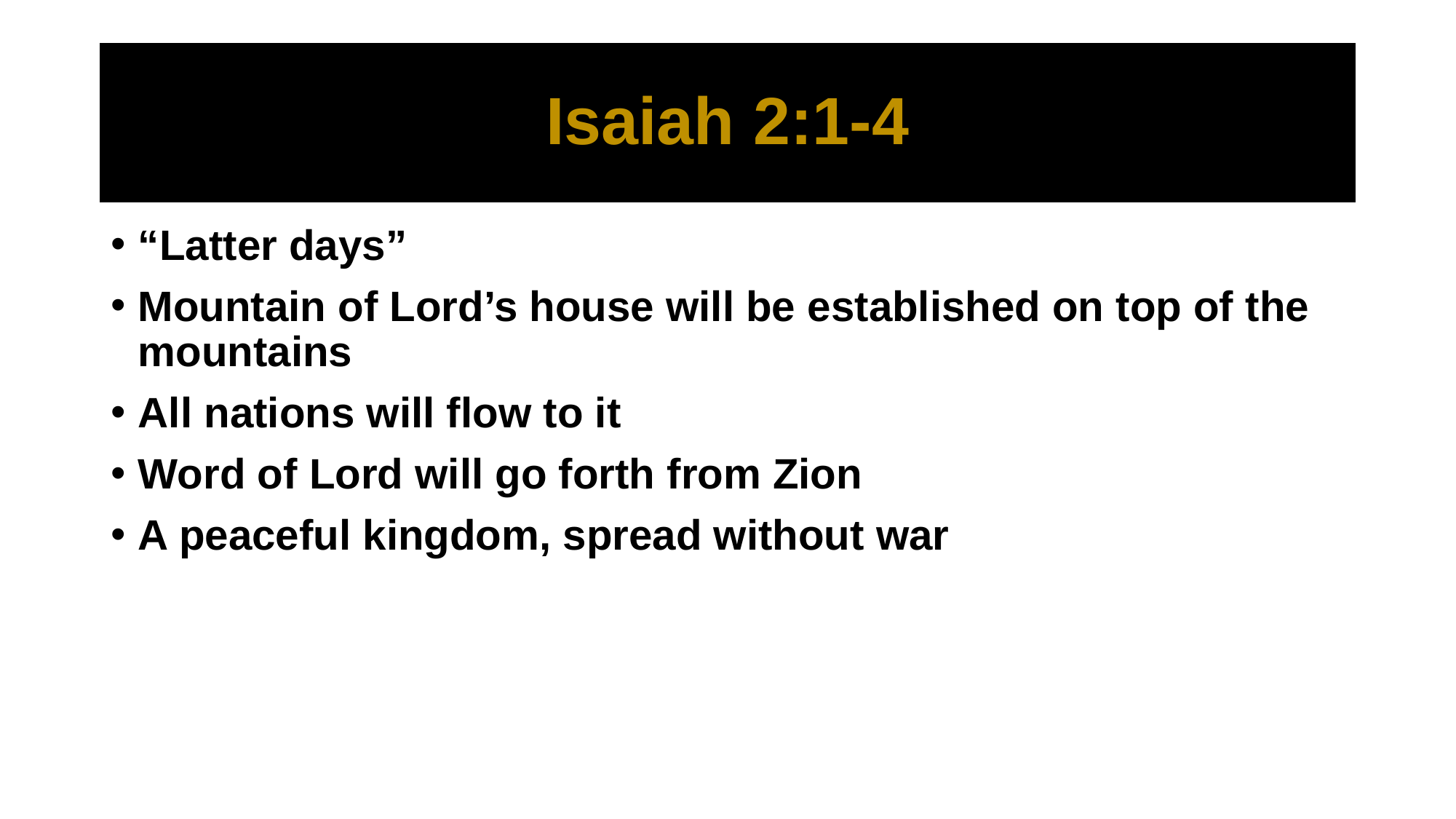

# Isaiah 2:1-4
“Latter days”
Mountain of Lord’s house will be established on top of the mountains
All nations will flow to it
Word of Lord will go forth from Zion
A peaceful kingdom, spread without war